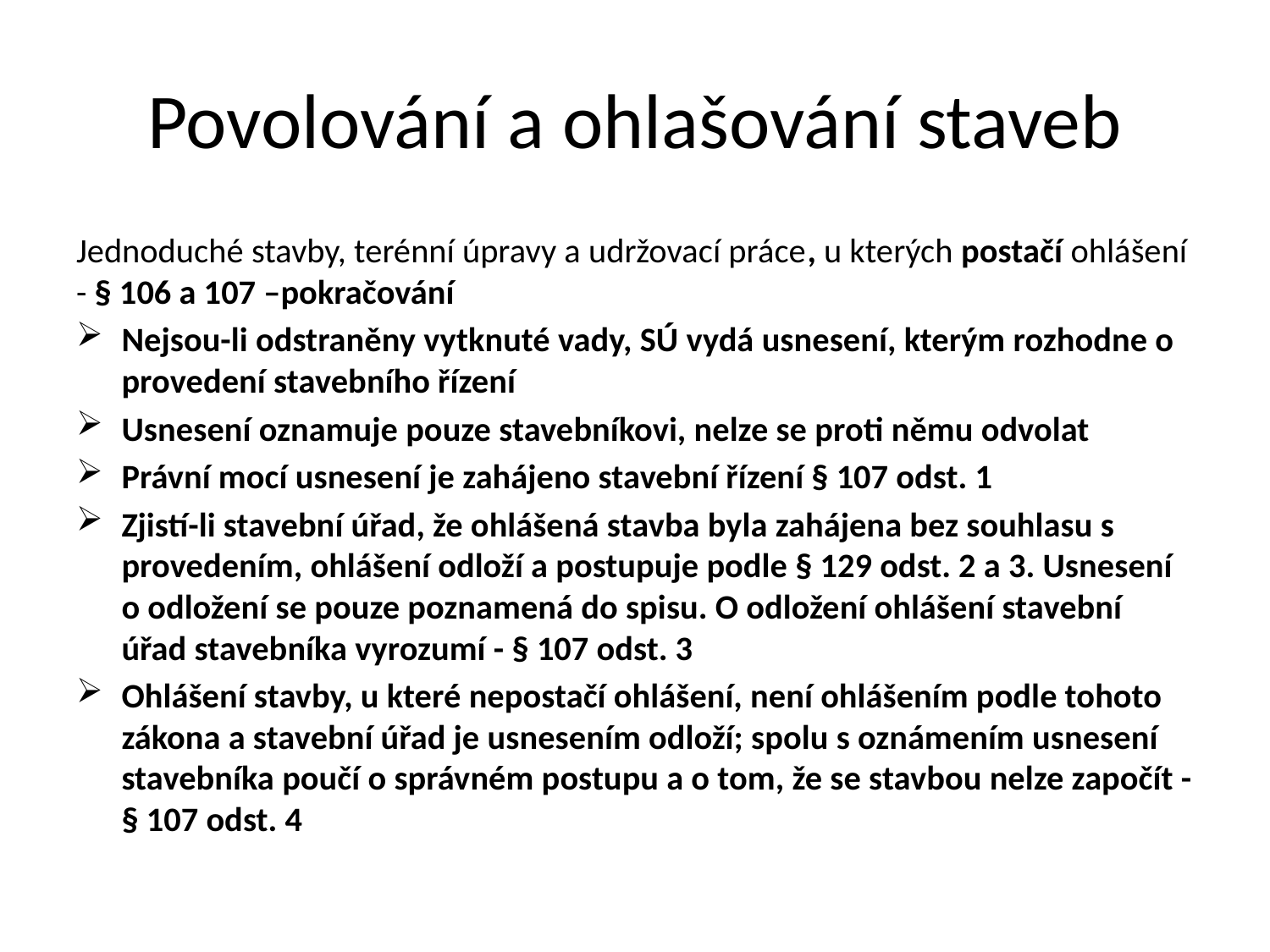

# Povolování a ohlašování staveb
Jednoduché stavby, terénní úpravy a udržovací práce, u kterých postačí ohlášení - § 106 a 107 –pokračování
Nejsou-li odstraněny vytknuté vady, SÚ vydá usnesení, kterým rozhodne o provedení stavebního řízení
Usnesení oznamuje pouze stavebníkovi, nelze se proti němu odvolat
Právní mocí usnesení je zahájeno stavební řízení § 107 odst. 1
Zjistí-li stavební úřad, že ohlášená stavba byla zahájena bez souhlasu s provedením, ohlášení odloží a postupuje podle § 129 odst. 2 a 3. Usnesení o odložení se pouze poznamená do spisu. O odložení ohlášení stavební úřad stavebníka vyrozumí - § 107 odst. 3
Ohlášení stavby, u které nepostačí ohlášení, není ohlášením podle tohoto zákona a stavební úřad je usnesením odloží; spolu s oznámením usnesení stavebníka poučí o správném postupu a o tom, že se stavbou nelze započít - § 107 odst. 4